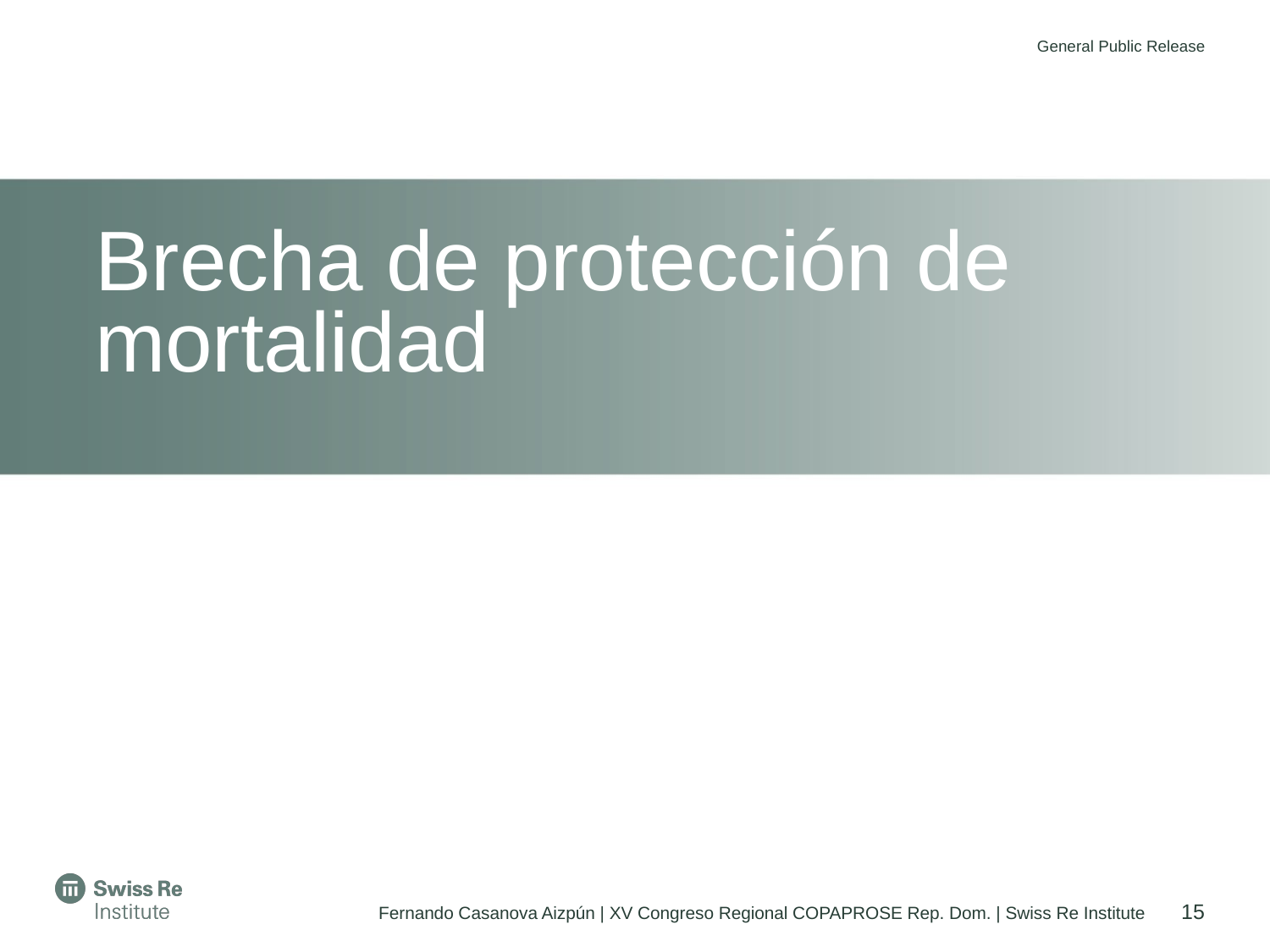

# Brecha de protección de mortalidad

15